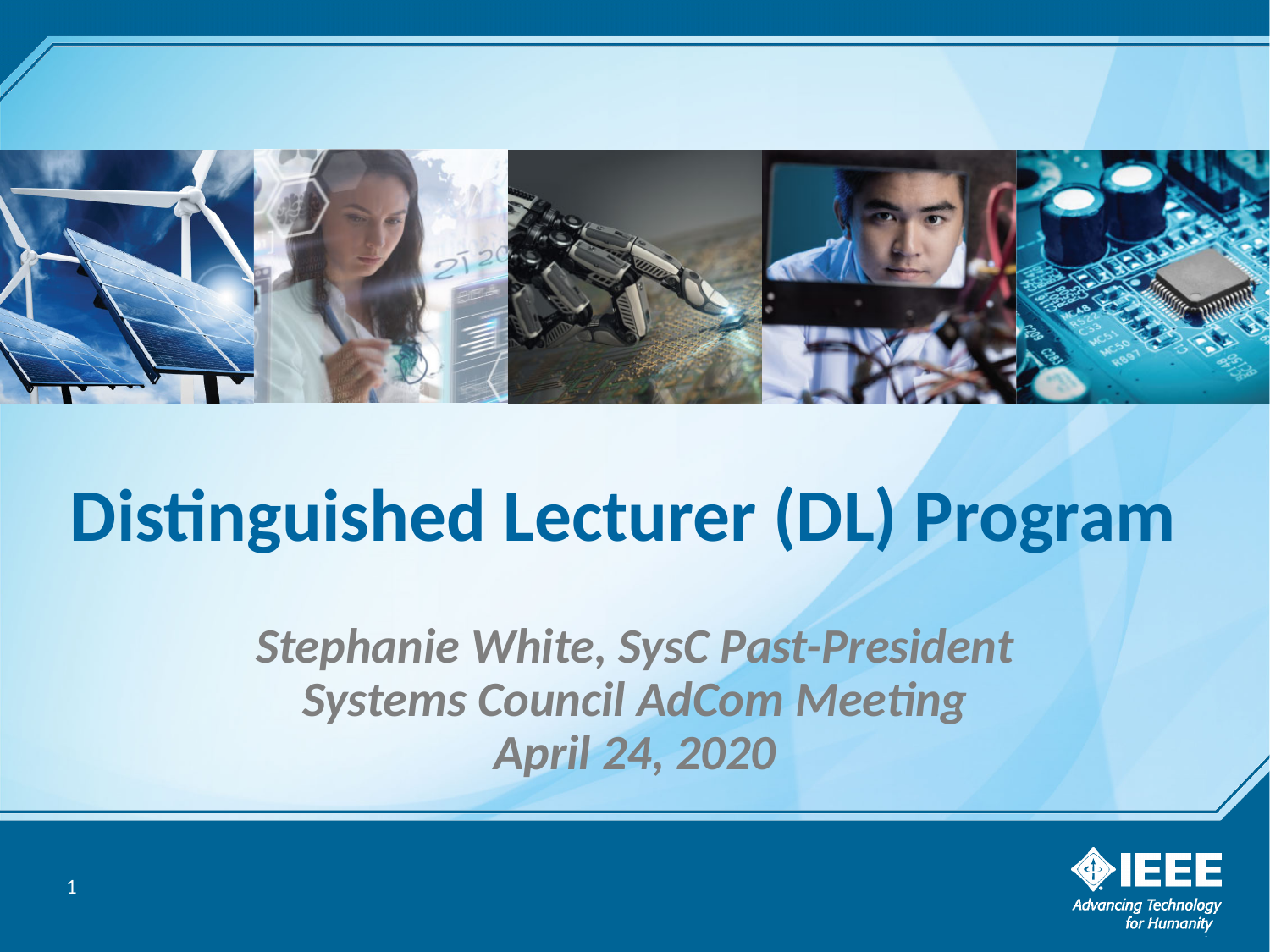

# Distinguished Lecturer (DL) Program
Stephanie White, SysC Past-President
Systems Council AdCom Meeting
April 24, 2020